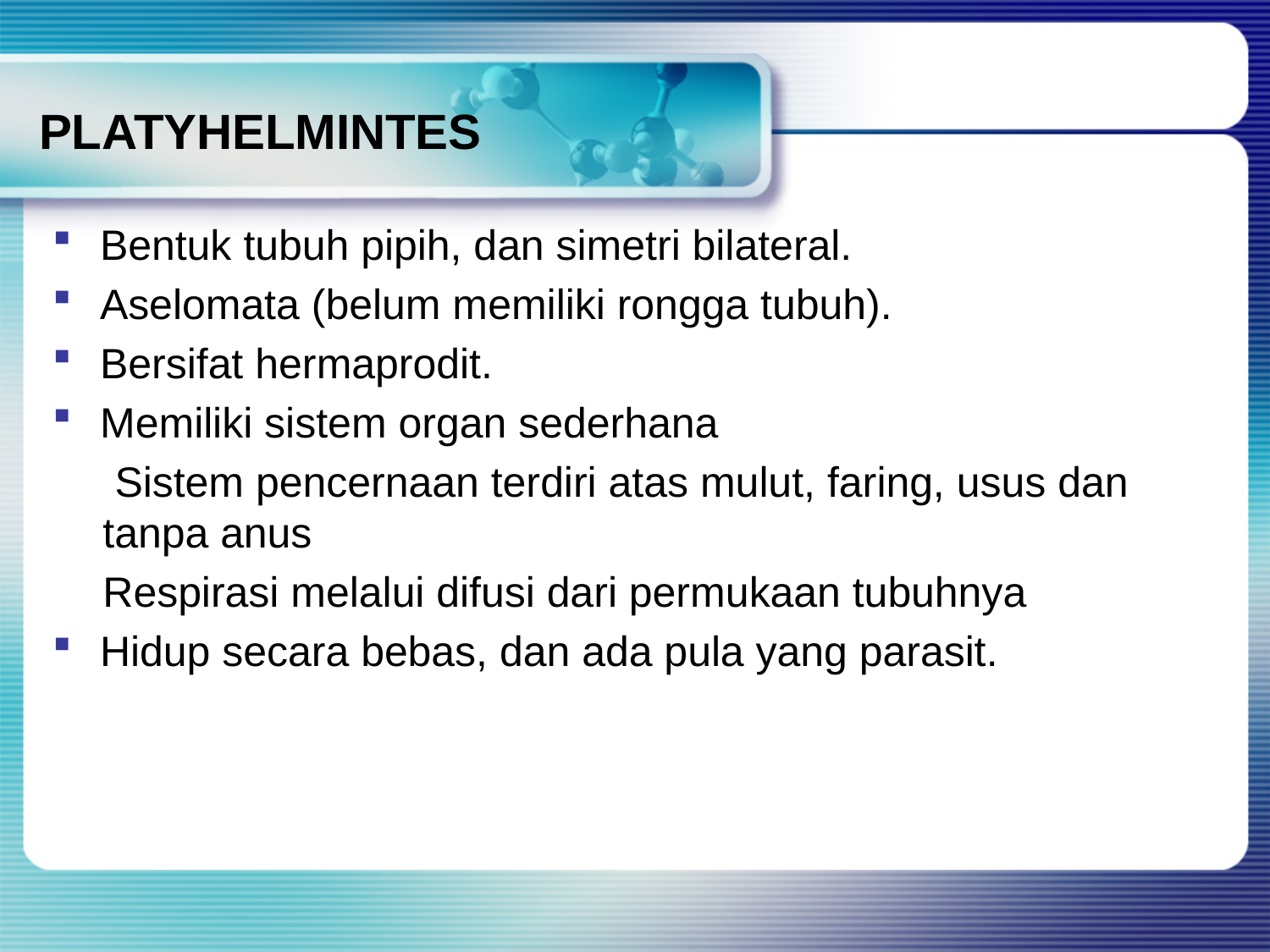

# PLATYHELMINTES
Bentuk tubuh pipih, dan simetri bilateral.
Aselomata (belum memiliki rongga tubuh).
Bersifat hermaprodit.
Memiliki sistem organ sederhana
 Sistem pencernaan terdiri atas mulut, faring, usus dan tanpa anus
Respirasi melalui difusi dari permukaan tubuhnya
Hidup secara bebas, dan ada pula yang parasit.